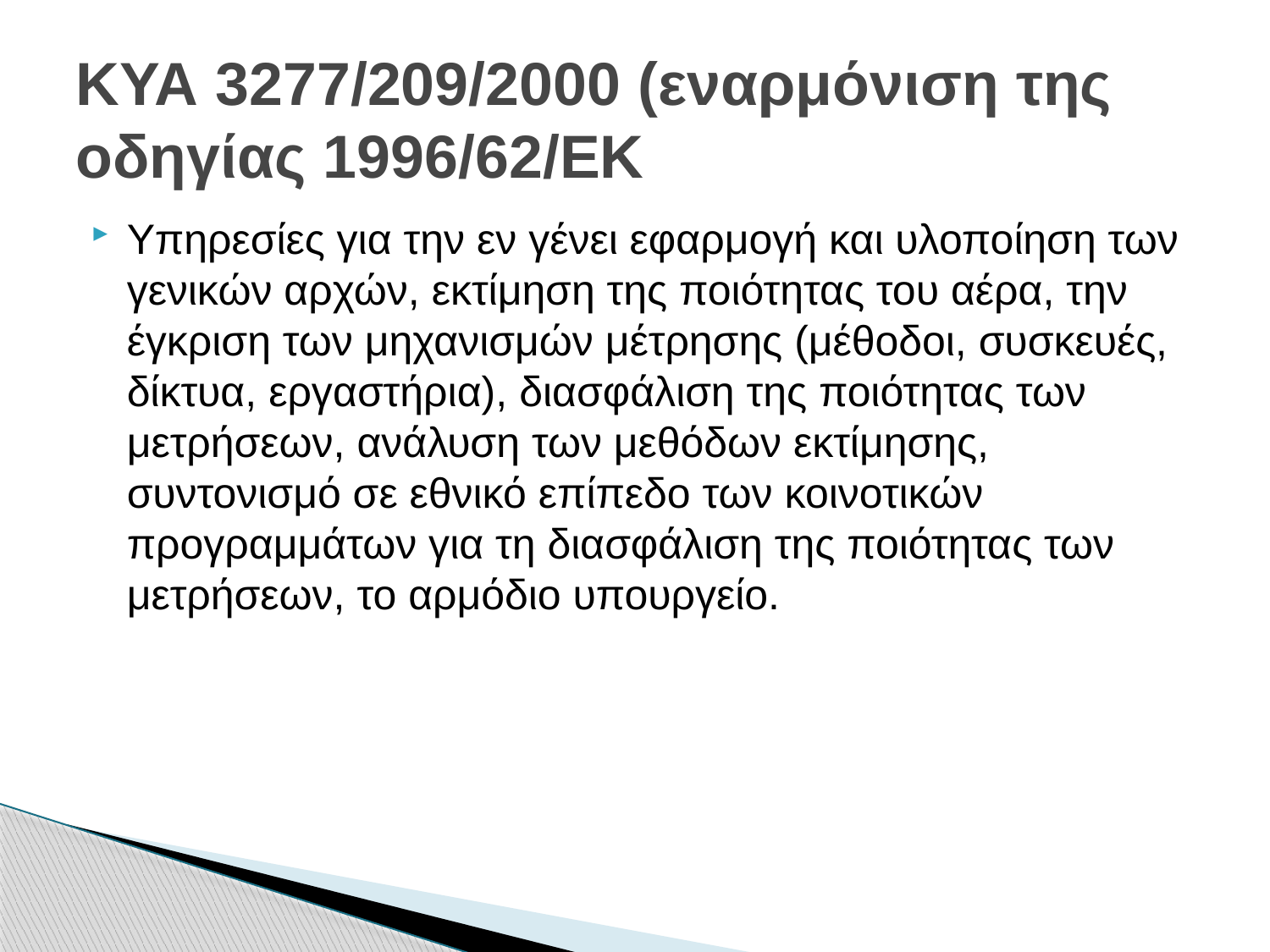

# ΚΥΑ 3277/209/2000 (εναρμόνιση της οδηγίας 1996/62/ΕΚ
Υπηρεσίες για την εν γένει εφαρμογή και υλοποίηση των γενικών αρχών, εκτίμηση της ποιότητας του αέρα, την έγκριση των μηχανισμών μέτρησης (μέθοδοι, συσκευές, δίκτυα, εργαστήρια), διασφάλιση της ποιότητας των μετρήσεων, ανάλυση των μεθόδων εκτίμησης, συντονισμό σε εθνικό επίπεδο των κοινοτικών προγραμμάτων για τη διασφάλιση της ποιότητας των μετρήσεων, το αρμόδιο υπουργείο.